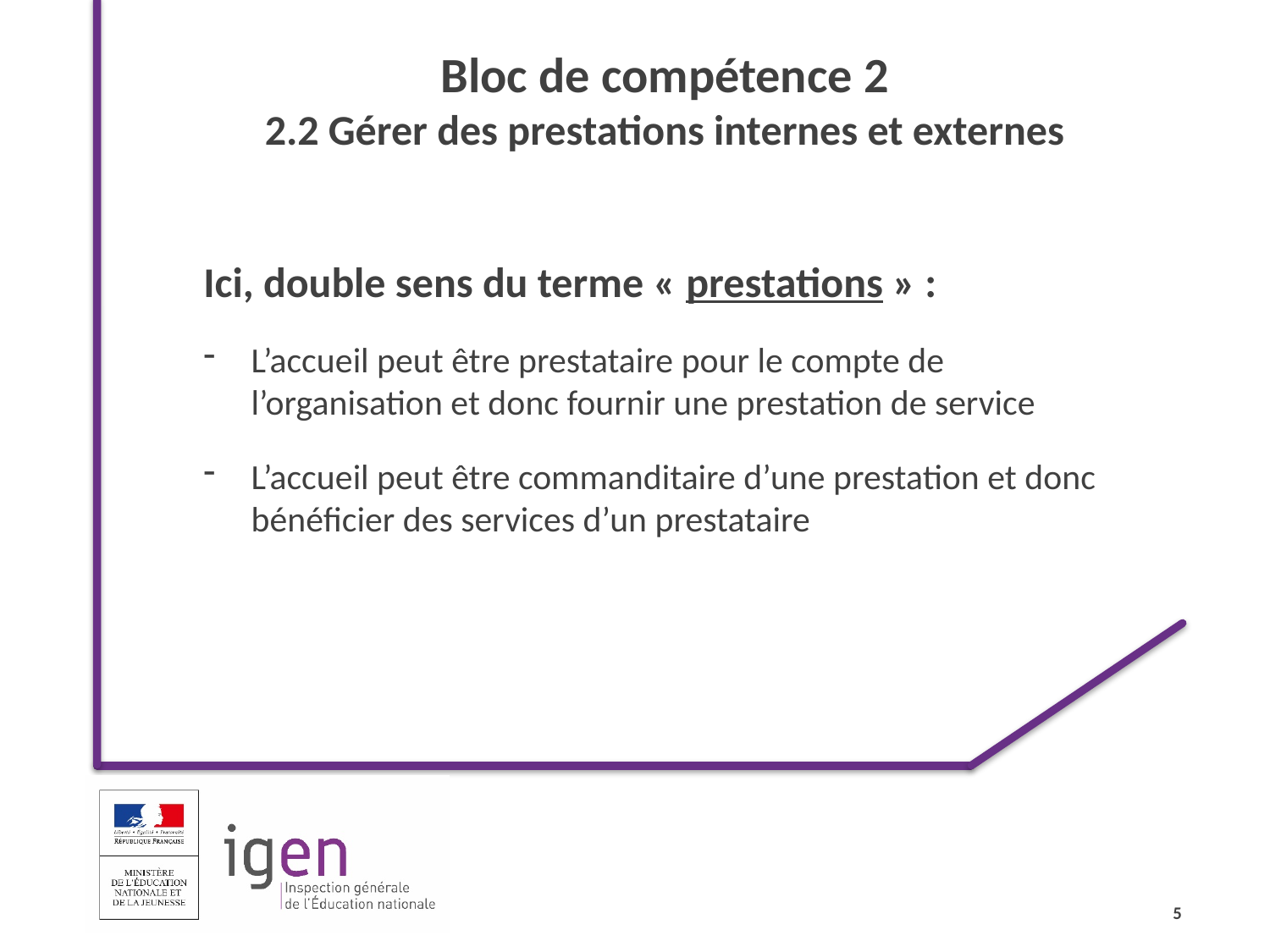

Bloc de compétence 2
2.2 Gérer des prestations internes et externes

Ici, double sens du terme « prestations » :
L’accueil peut être prestataire pour le compte de l’organisation et donc fournir une prestation de service
L’accueil peut être commanditaire d’une prestation et donc bénéficier des services d’un prestataire

5